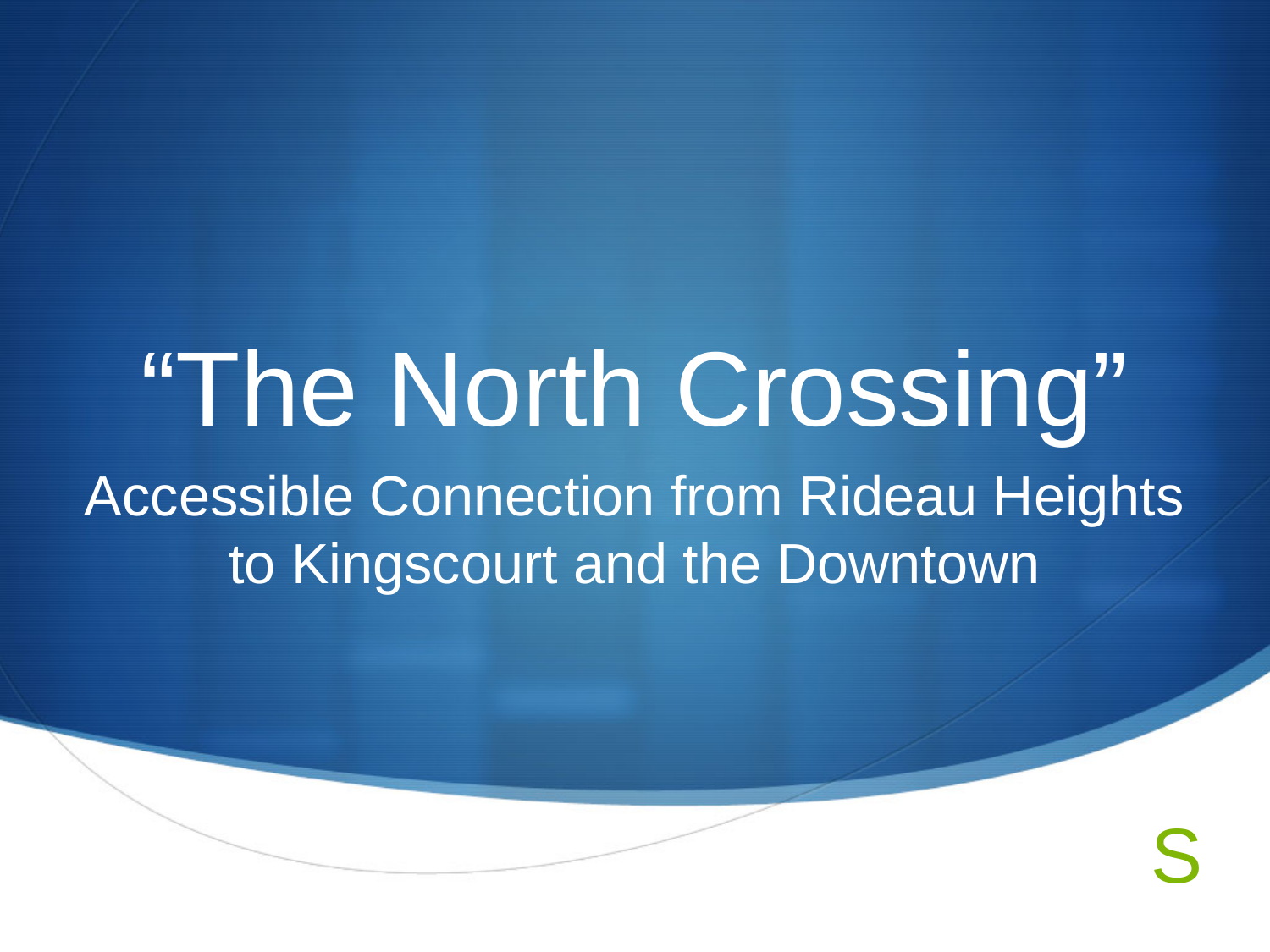

# “The North Crossing”
Accessible Connection from Rideau Heights to Kingscourt and the Downtown